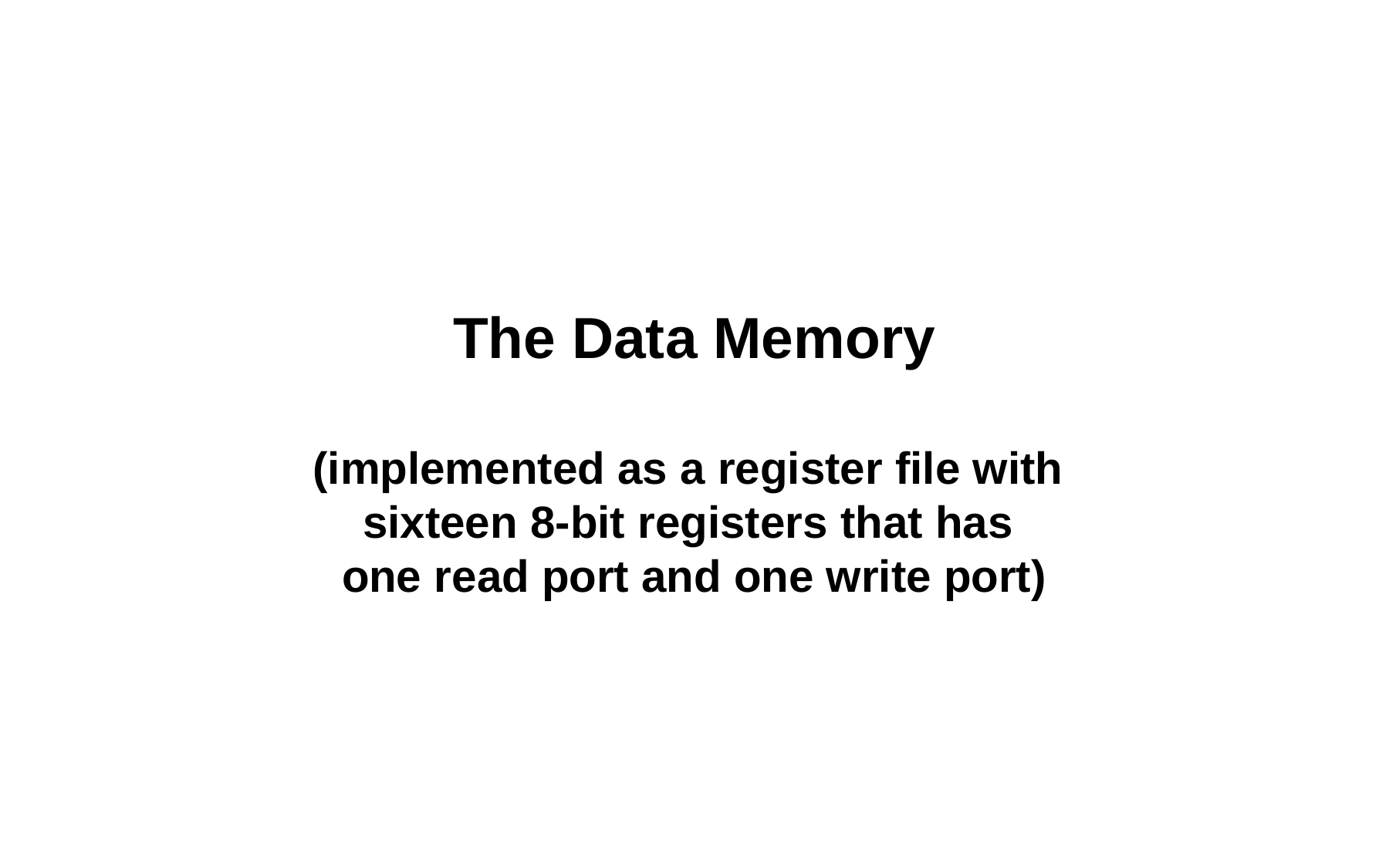

# The Data Memory (implemented as a register file with sixteen 8-bit registers that has one read port and one write port)